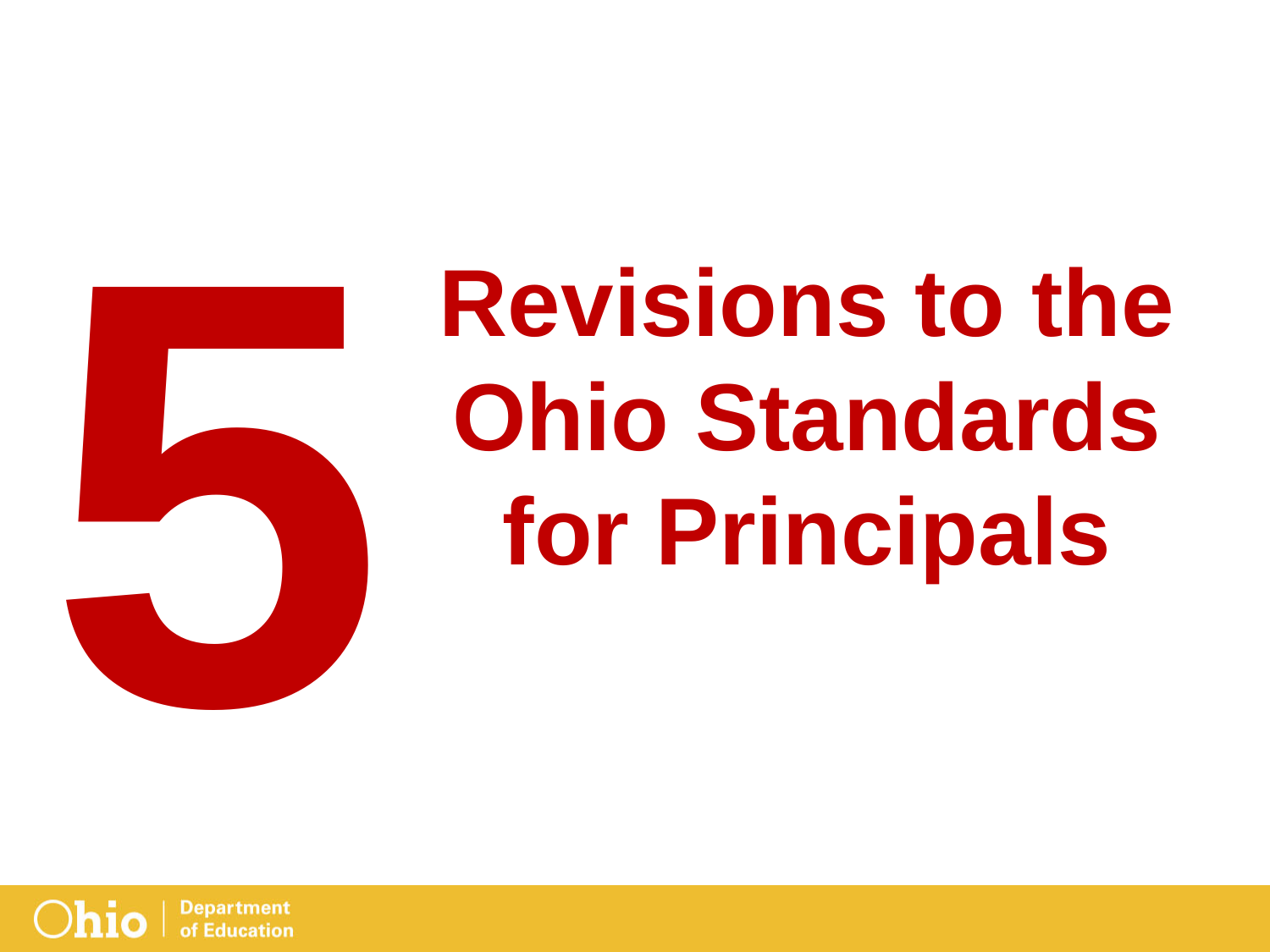

5
Revisions to the Ohio Standards for Principals